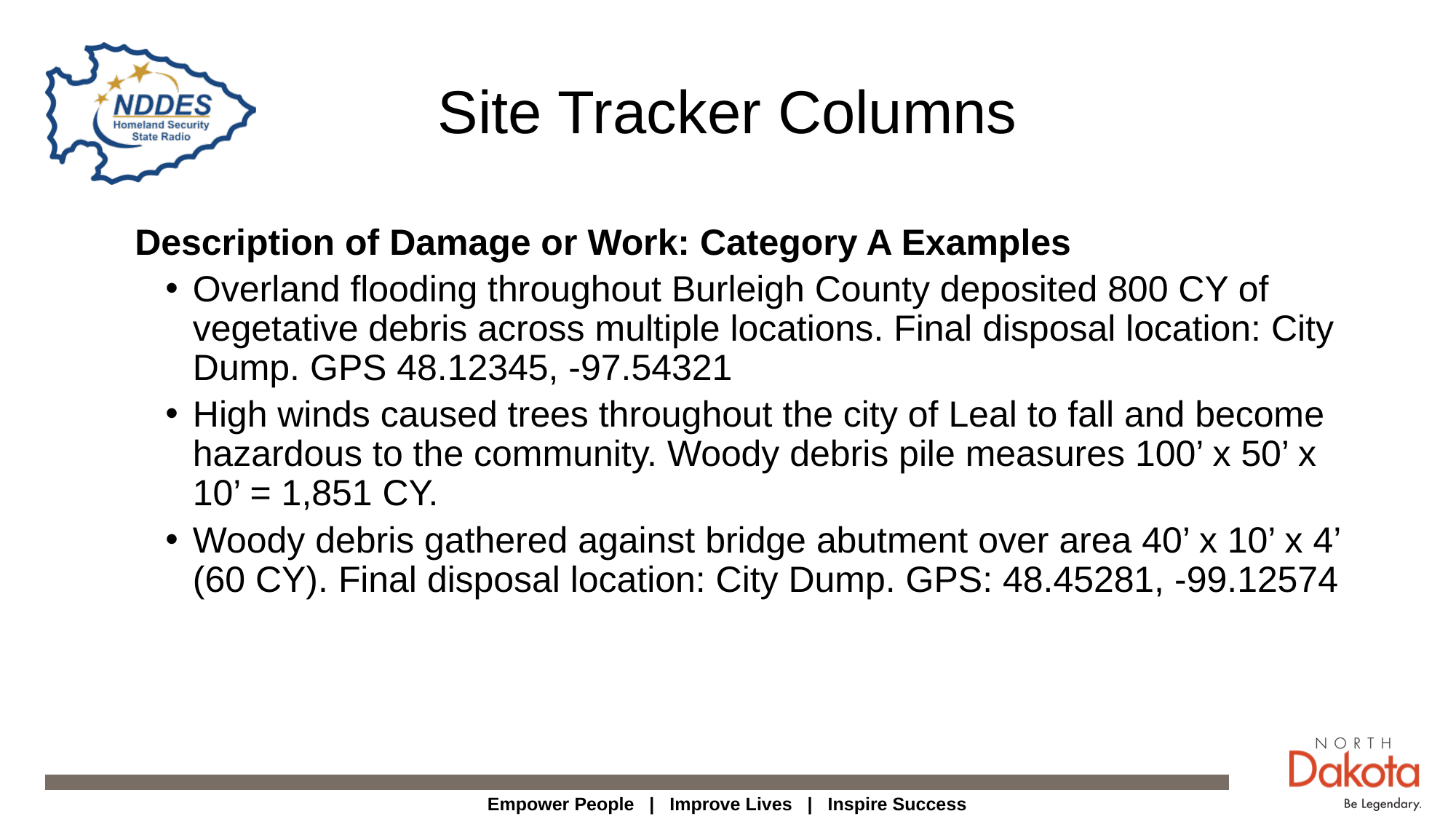

# Site Tracker Columns
Description of Damage or Work: Category A Examples
Overland flooding throughout Burleigh County deposited 800 CY of vegetative debris across multiple locations. Final disposal location: City Dump. GPS 48.12345, -97.54321
High winds caused trees throughout the city of Leal to fall and become hazardous to the community. Woody debris pile measures 100’ x 50’ x 10’ = 1,851 CY.
Woody debris gathered against bridge abutment over area 40’ x 10’ x 4’ (60 CY). Final disposal location: City Dump. GPS: 48.45281, -99.12574